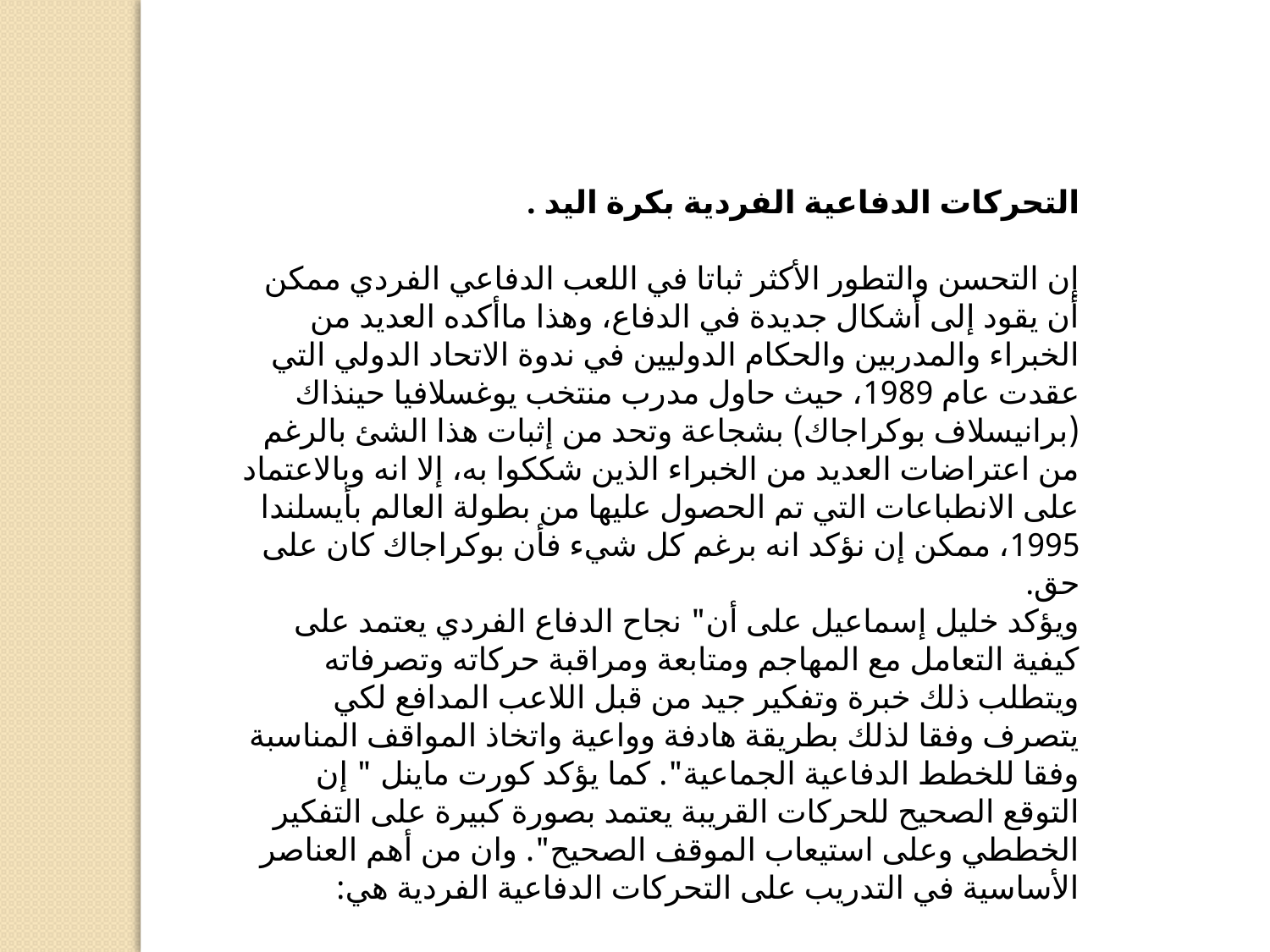

التحركات الدفاعية الفردية بكرة اليد .

إن التحسن والتطور الأكثر ثباتا في اللعب الدفاعي الفردي ممكن أن يقود إلى أشكال جديدة في الدفاع، وهذا ماأكده العديد من الخبراء والمدربين والحكام الدوليين في ندوة الاتحاد الدولي التي عقدت عام 1989، حيث حاول مدرب منتخب يوغسلافيا حينذاك (برانيسلاف بوكراجاك) بشجاعة وتحد من إثبات هذا الشئ بالرغم من اعتراضات العديد من الخبراء الذين شككوا به، إلا انه وبالاعتماد على الانطباعات التي تم الحصول عليها من بطولة العالم بأيسلندا 1995، ممكن إن نؤكد انه برغم كل شيء فأن بوكراجاك كان على حق.
ويؤكد خليل إسماعيل على أن" نجاح الدفاع الفردي يعتمد على كيفية التعامل مع المهاجم ومتابعة ومراقبة حركاته وتصرفاته ويتطلب ذلك خبرة وتفكير جيد من قبل اللاعب المدافع لكي يتصرف وفقا لذلك بطريقة هادفة وواعية واتخاذ المواقف المناسبة وفقا للخطط الدفاعية الجماعية". كما يؤكد كورت ماينل " إن التوقع الصحيح للحركات القريبة يعتمد بصورة كبيرة على التفكير الخططي وعلى استيعاب الموقف الصحيح". وان من أهم العناصر الأساسية في التدريب على التحركات الدفاعية الفردية هي: